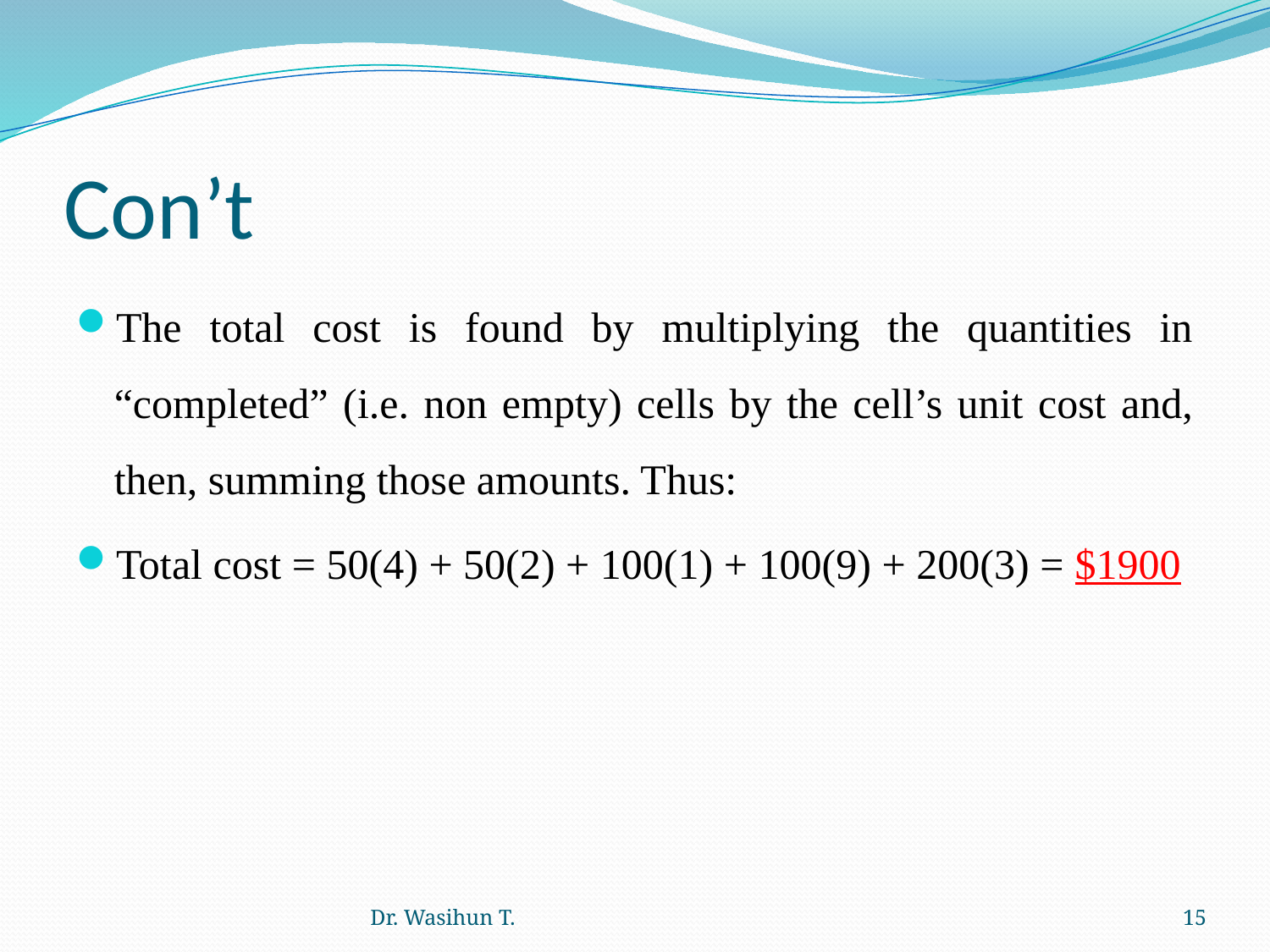

# Con’t
The total cost is found by multiplying the quantities in “completed” (i.e. non empty) cells by the cell’s unit cost and, then, summing those amounts. Thus:
Total cost = 50(4) + 50(2) + 100(1) + 100(9) + 200(3) = $1900
Dr. Wasihun T.
15